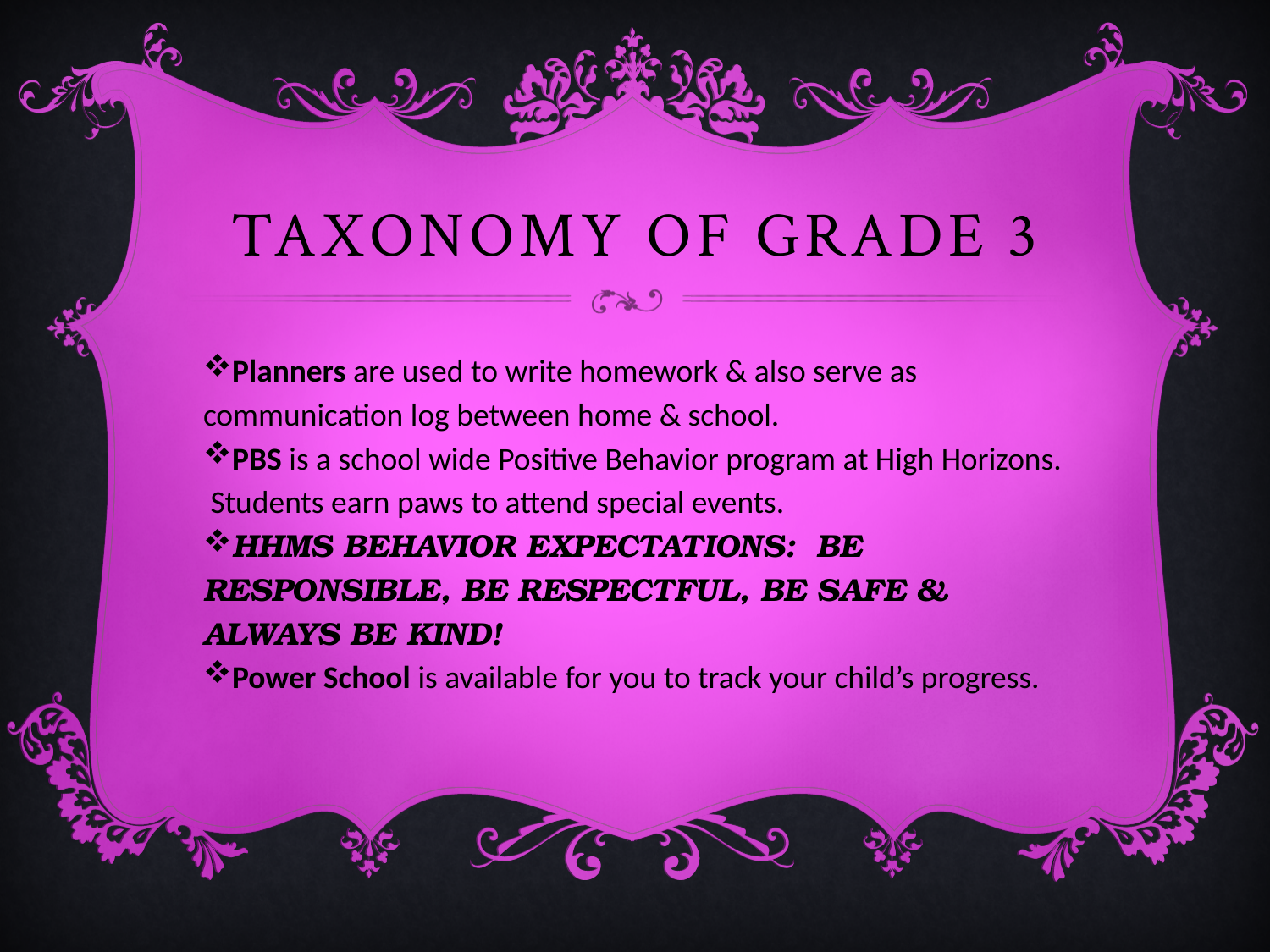

# Taxonomy of grade 3
Planners are used to write homework & also serve as communication log between home & school.
PBS is a school wide Positive Behavior program at High Horizons.  Students earn paws to attend special events.
HHMS BEHAVIOR EXPECTATIONS:  BE RESPONSIBLE, BE RESPECTFUL, BE SAFE & ALWAYS BE KIND!
Power School is available for you to track your child’s progress.